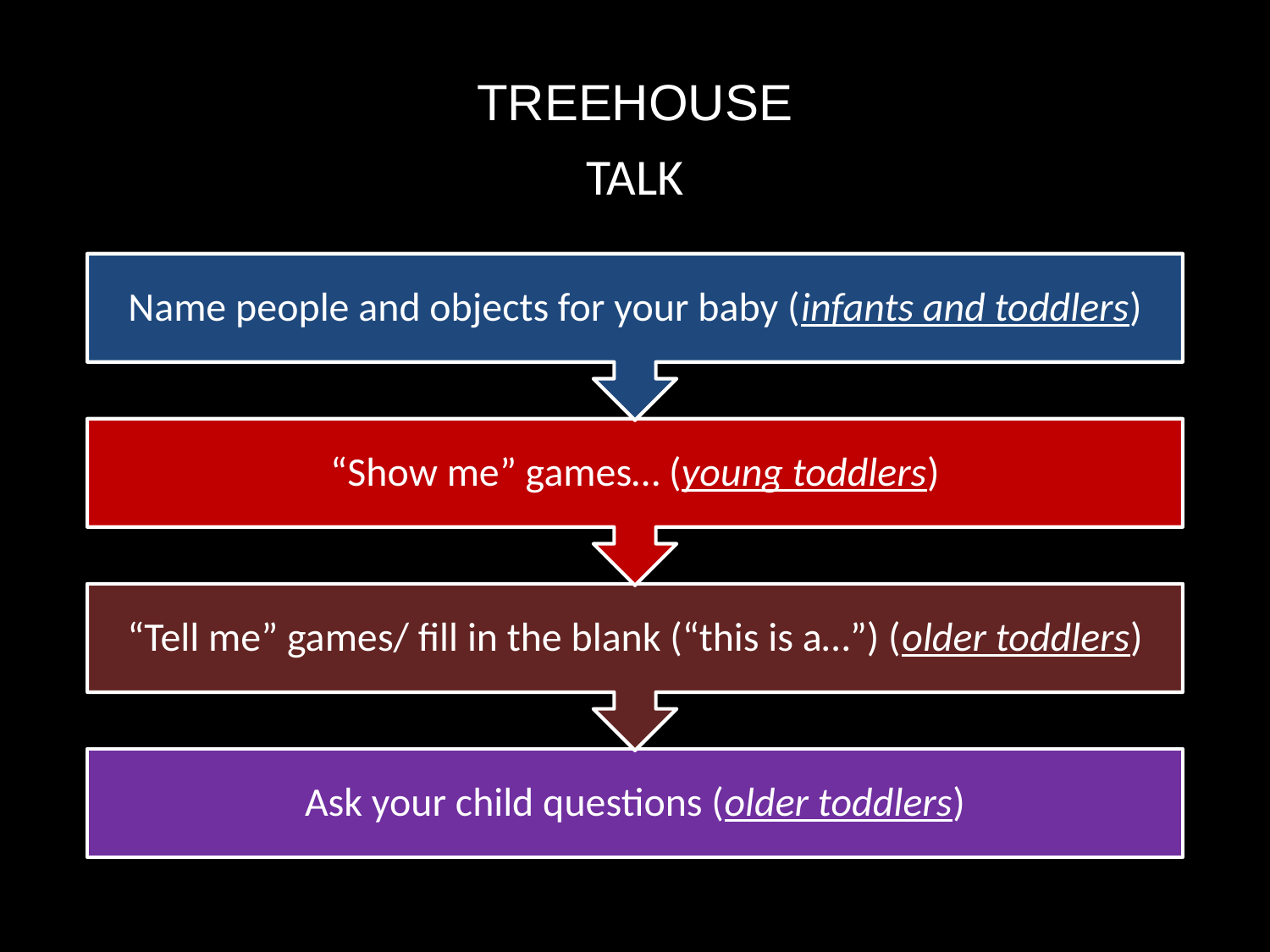

# TREEHOUSE TALK
Ask your child questions (older toddlers)
“Tell me” games/ fill in the blank (“this is a…”) (older toddlers)
“Show me” games… (young toddlers)
Name people and objects for your baby (infants and toddlers)